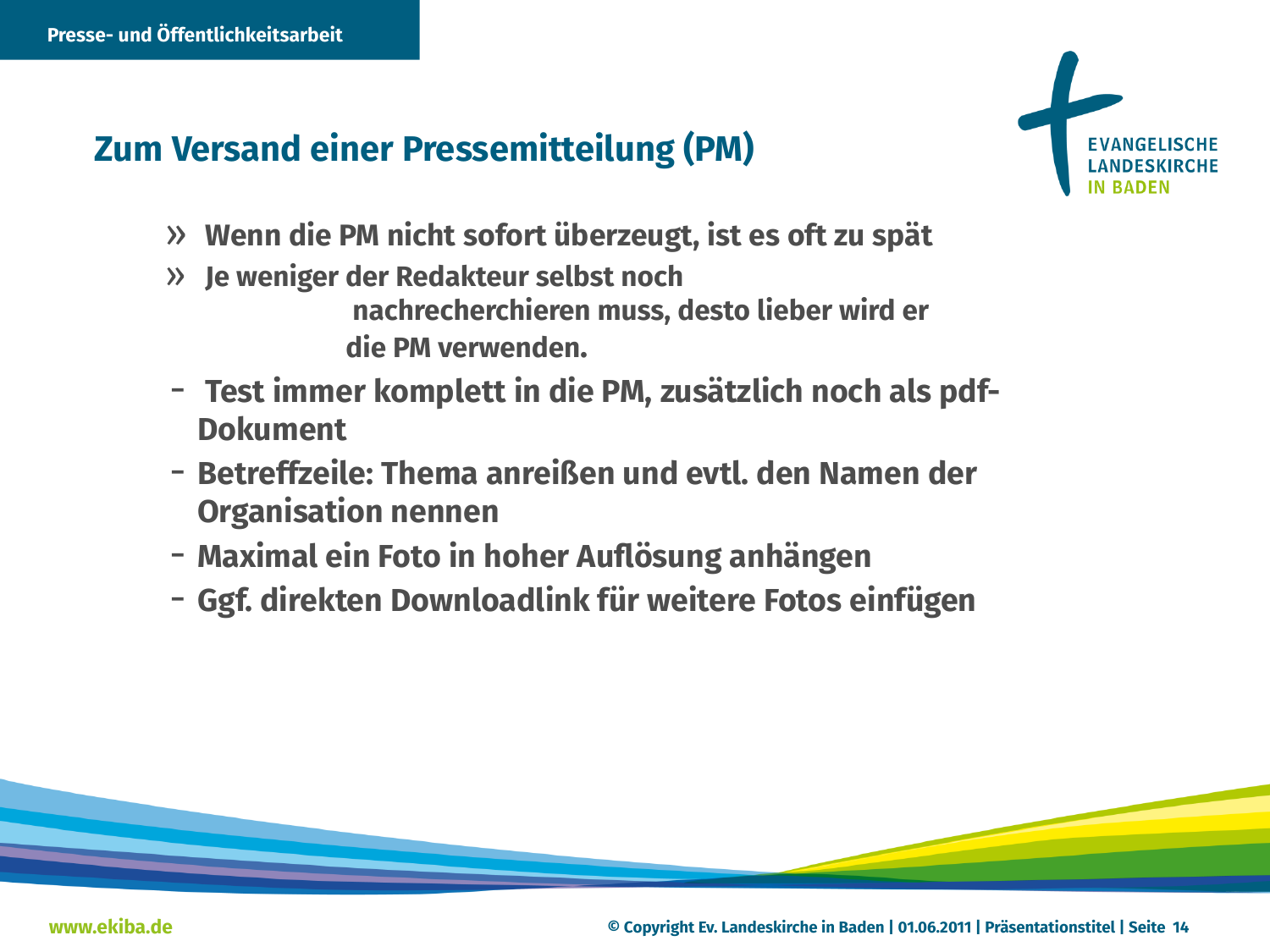

Presse- und Öffentlichkeitsarbeit

# Zum Versand einer Pressemitteilung (PM)
Wenn die PM nicht sofort überzeugt, ist es oft zu spät
Je weniger der Redakteur selbst noch
	   nachrecherchieren muss, desto lieber wird er
	  die PM verwenden.
 Test immer komplett in die PM, zusätzlich noch als pdf-Dokument
Betreffzeile: Thema anreißen und evtl. den Namen der Organisation nennen
Maximal ein Foto in hoher Auflösung anhängen
Ggf. direkten Downloadlink für weitere Fotos einfügen

www.ekiba.de
© Copyright Ev. Landeskirche in Baden | 01.06.2011 | Präsentationstitel | Seite  14